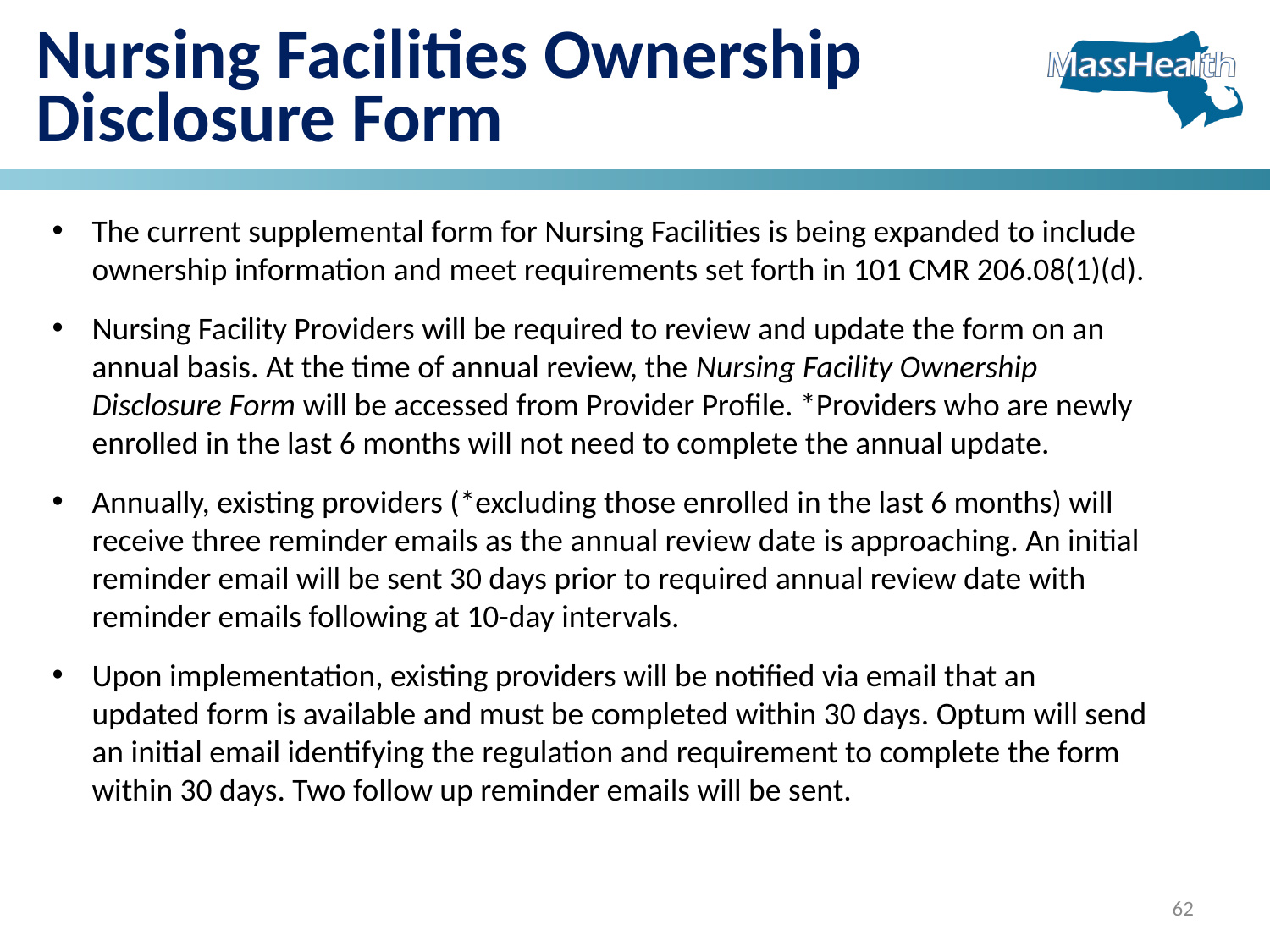

# Nursing Facilities Ownership      Disclosure Form
The current supplemental form for Nursing Facilities is being expanded to include ownership information and meet requirements set forth in 101 CMR 206.08(1)(d).
Nursing Facility Providers will be required to review and update the form on an annual basis. At the time of annual review, the Nursing Facility Ownership Disclosure Form will be accessed from Provider Profile. *Providers who are newly enrolled in the last 6 months will not need to complete the annual update.
Annually, existing providers (*excluding those enrolled in the last 6 months) will receive three reminder emails as the annual review date is approaching. An initial reminder email will be sent 30 days prior to required annual review date with reminder emails following at 10-day intervals.
Upon implementation, existing providers will be notified via email that an updated form is available and must be completed within 30 days. Optum will send an initial email identifying the regulation and requirement to complete the form within 30 days. Two follow up reminder emails will be sent.
62